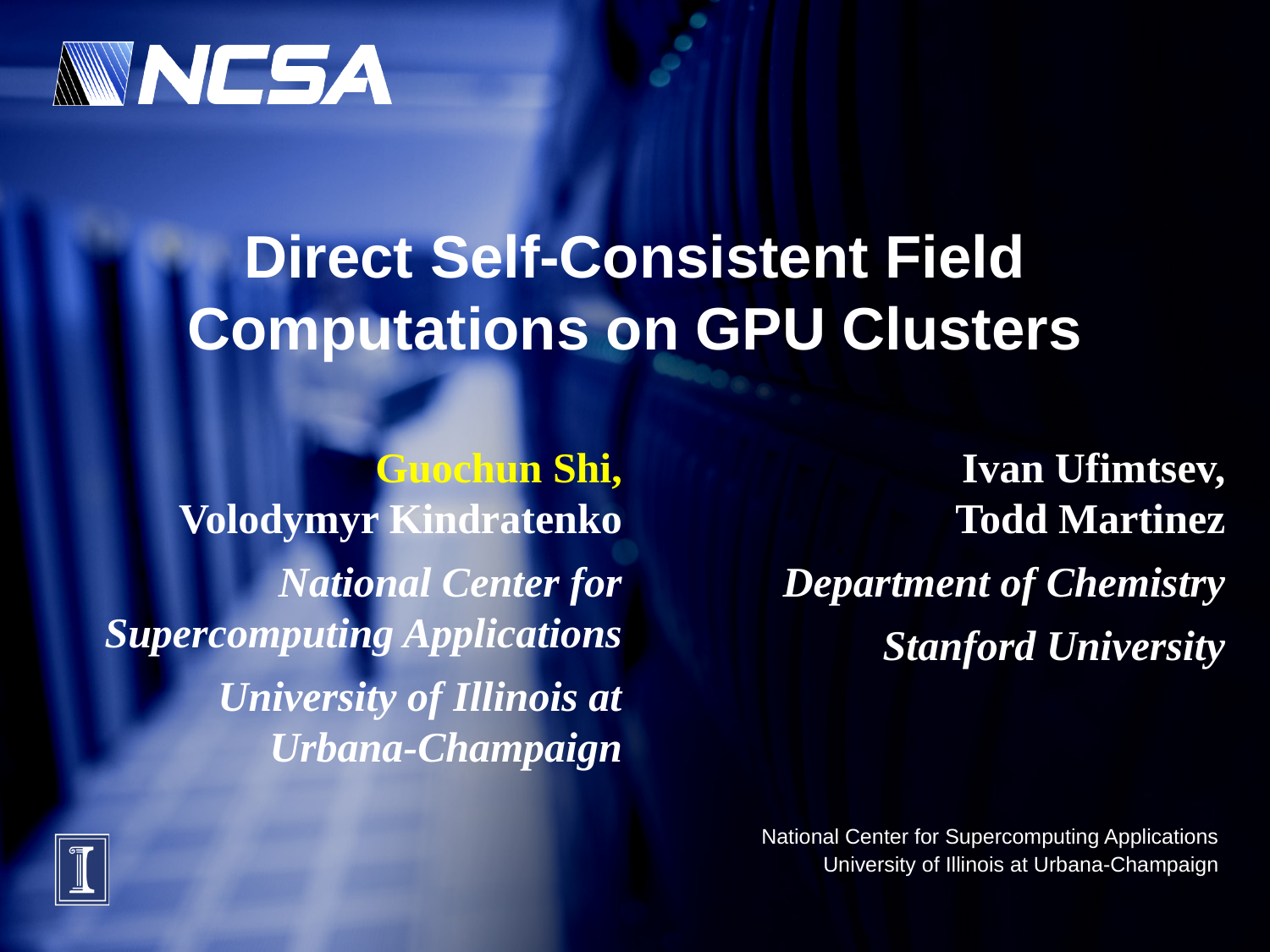

# Direct Self-Consistent Field Computations on GPU Clusters
Guochun Shi,
Volodymyr Kindratenko
National Center for Supercomputing Applications
University of Illinois at Urbana-Champaign
Ivan Ufimtsev,
Todd Martinez
Department of Chemistry
Stanford University